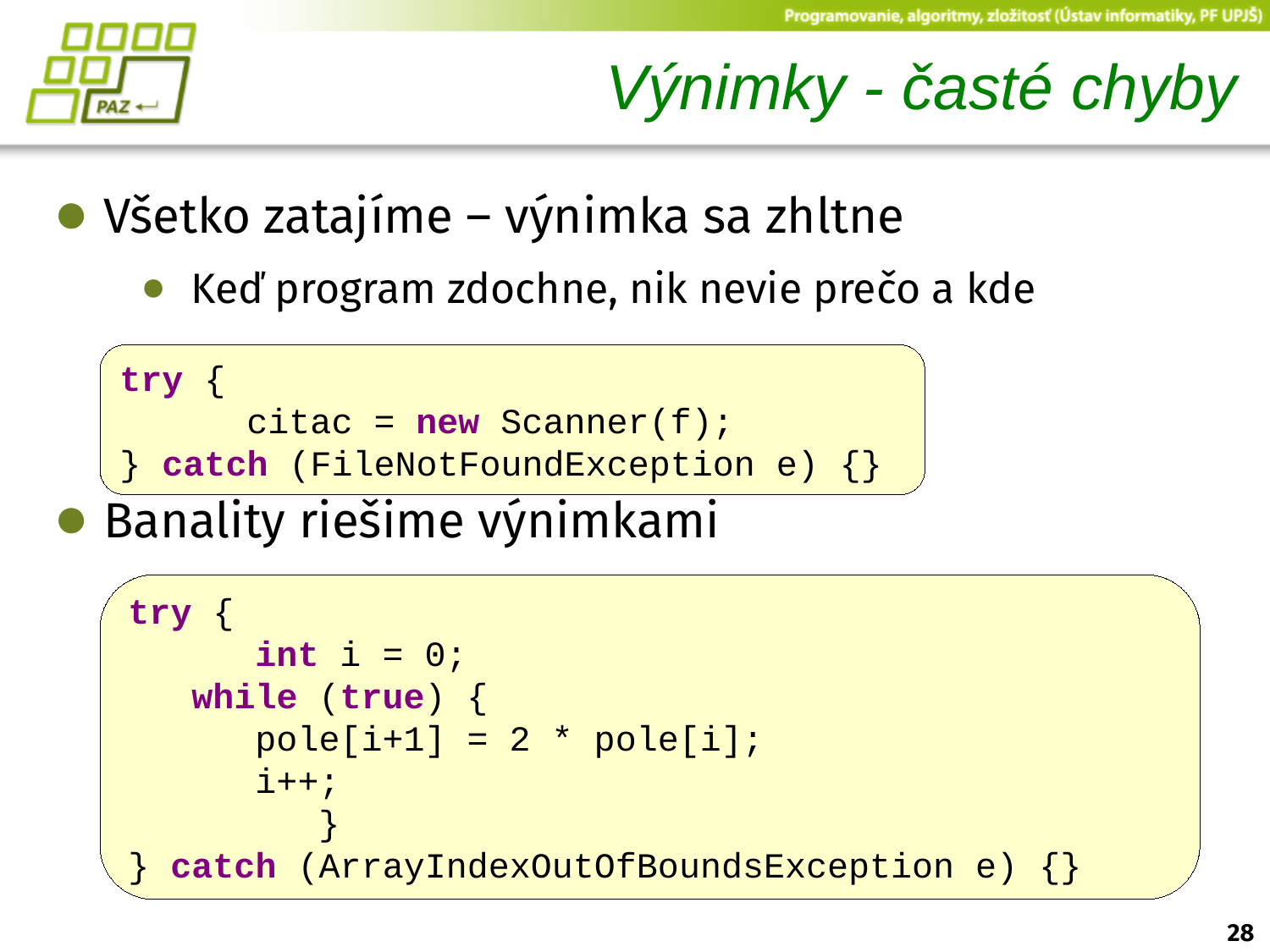

# Výnimky - časté chyby
Všetko zatajíme – výnimka sa zhltne
Keď program zdochne, nik nevie prečo a kde

Banality riešime výnimkami
try {
	citac = new Scanner(f);
} catch (FileNotFoundException e) {}
try {
	int i = 0;
   while (true) {
      pole[i+1] = 2 * pole[i];
      i++;
	   }
} catch (ArrayIndexOutOfBoundsException e) {}